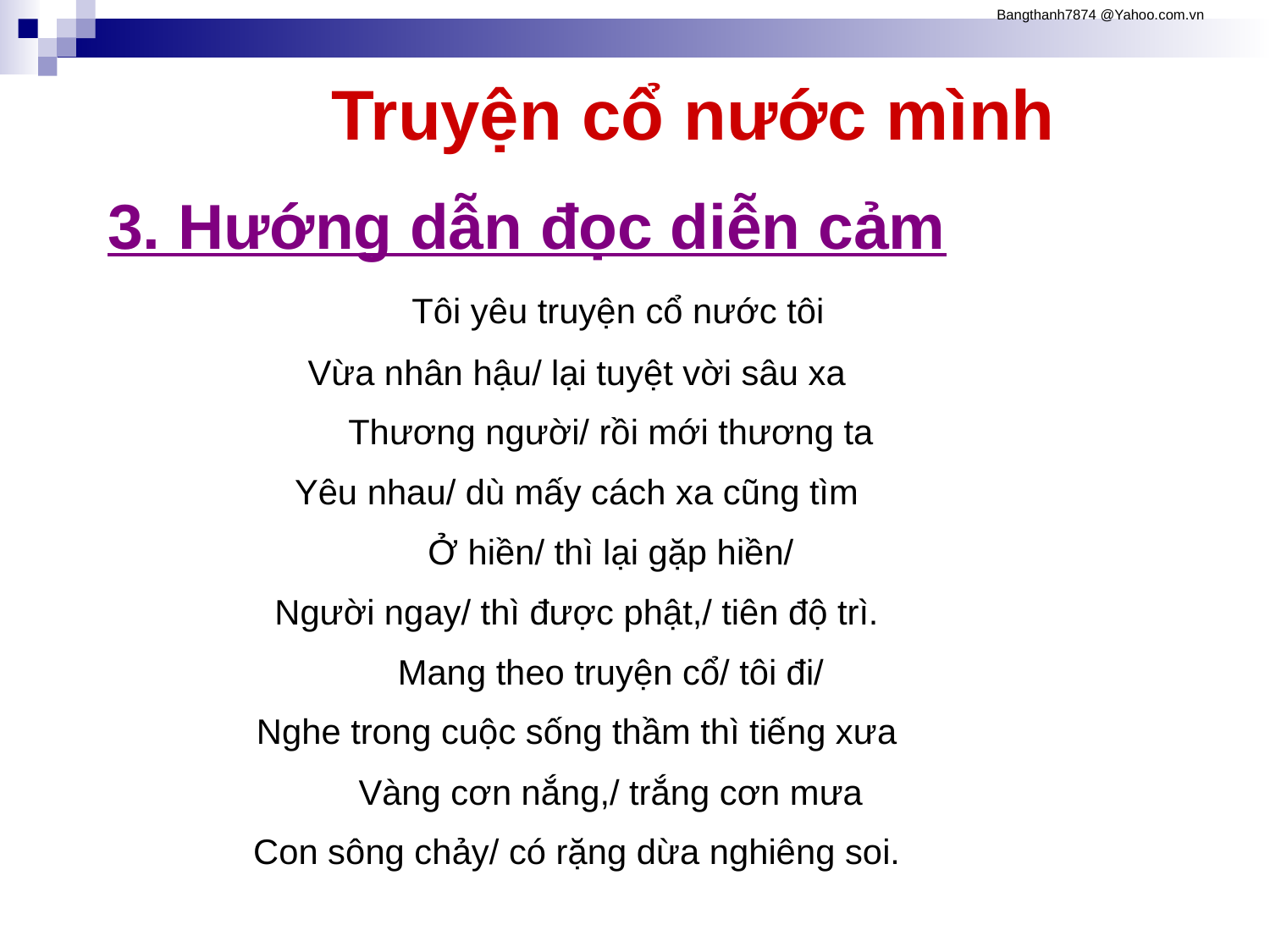

Truyện cổ nước mình
3. Hướng dẫn đọc diễn cảm
       Tôi yêu truyện cổ nước tôi
Vừa nhân hậu/ lại tuyệt vời sâu xa
       Thương người/ rồi mới thương ta
Yêu nhau/ dù mấy cách xa cũng tìm
       Ở hiền/ thì lại gặp hiền/
Người ngay/ thì được phật,/ tiên độ trì.
       Mang theo truyện cổ/ tôi đi/
Nghe trong cuộc sống thầm thì tiếng xưa
       Vàng cơn nắng,/ trắng cơn mưa
Con sông chảy/ có rặng dừa nghiêng soi.